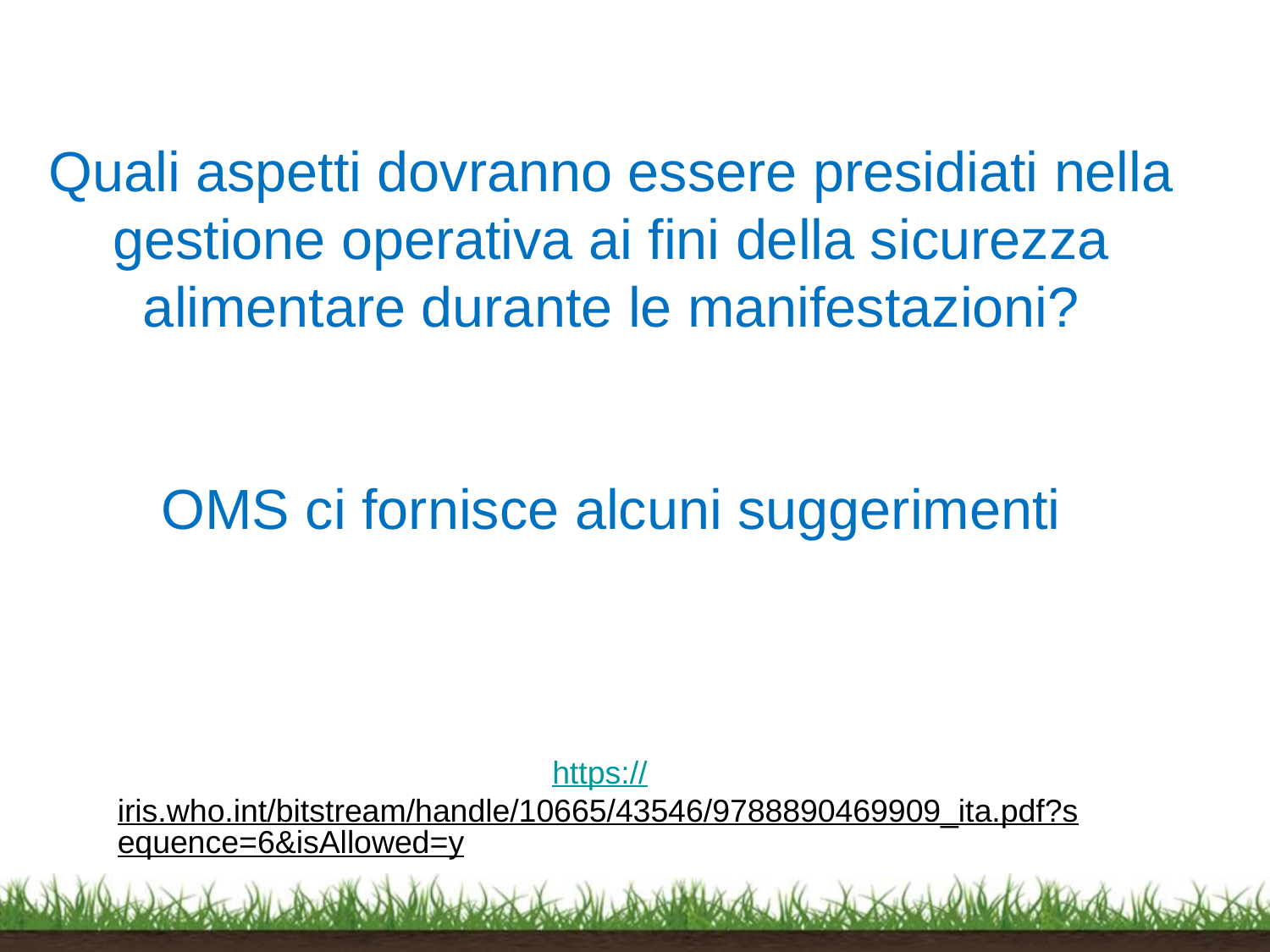

# Quali aspetti dovranno essere presidiati nella gestione operativa ai fini della sicurezza alimentare durante le manifestazioni? OMS ci fornisce alcuni suggerimenti
https://iris.who.int/bitstream/handle/10665/43546/9788890469909_ita.pdf?sequence=6&isAllowed=y